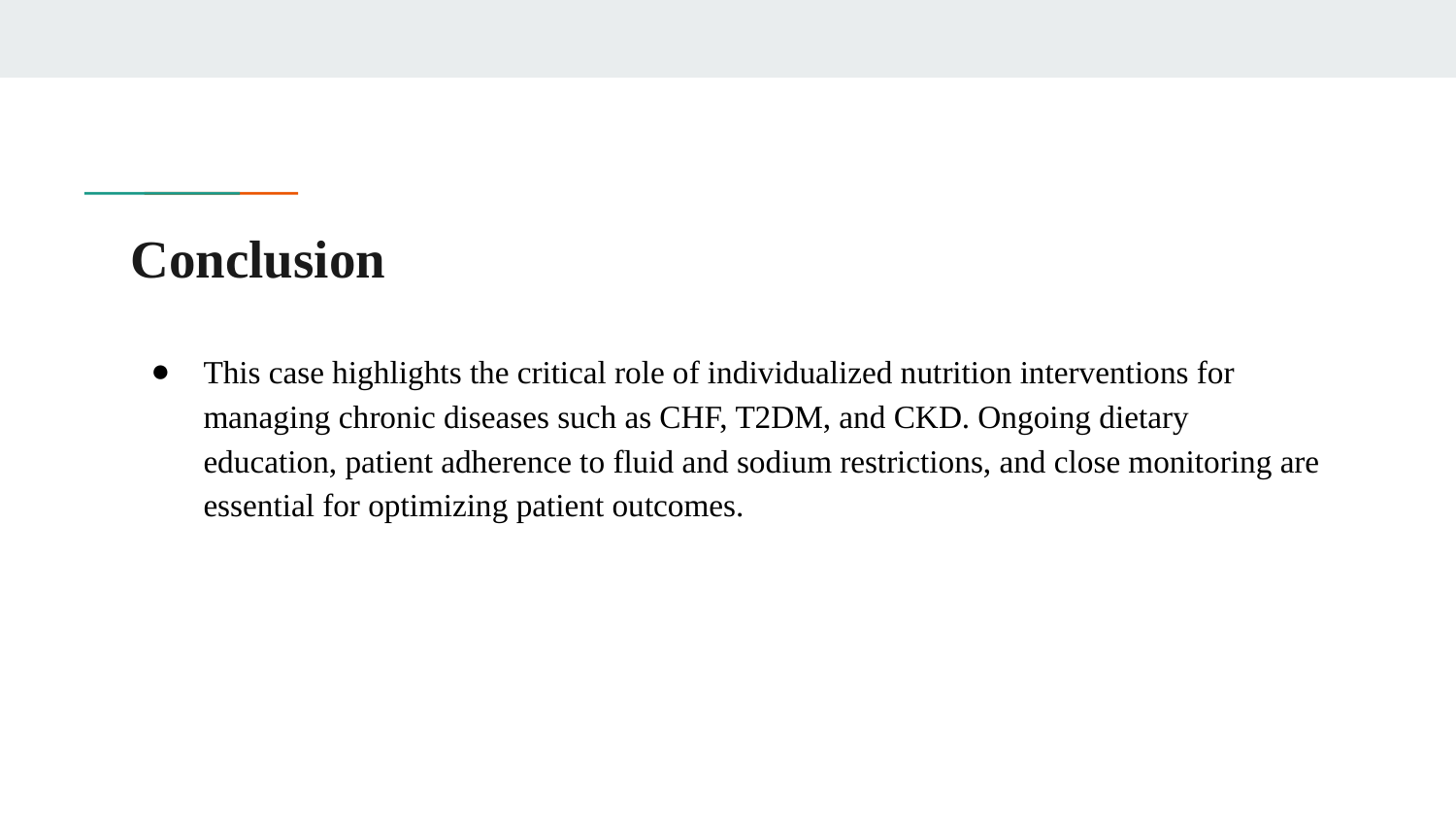

# Conclusion
This case highlights the critical role of individualized nutrition interventions for managing chronic diseases such as CHF, T2DM, and CKD. Ongoing dietary education, patient adherence to fluid and sodium restrictions, and close monitoring are essential for optimizing patient outcomes.